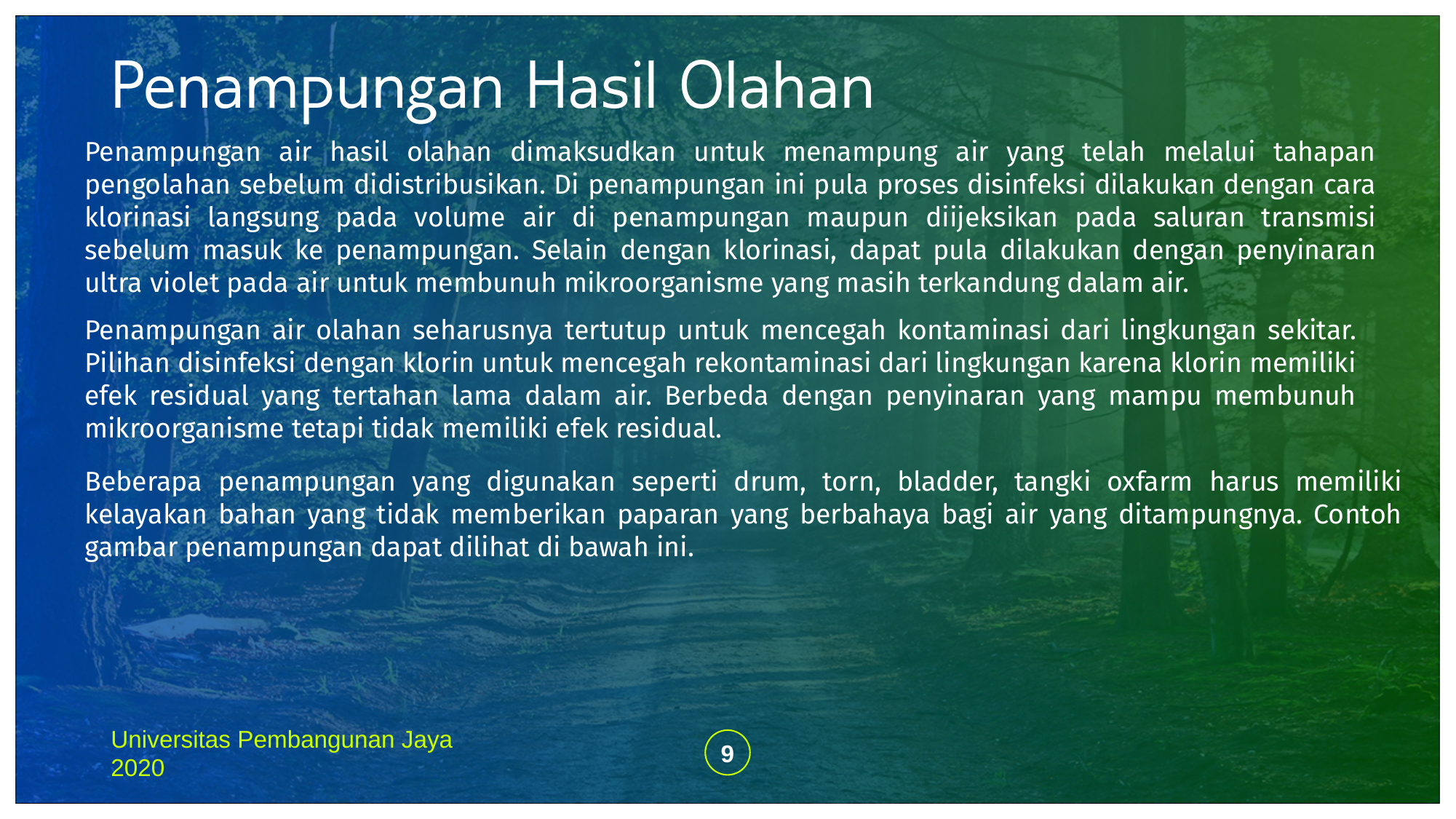

Penampungan Hasil Olahan
Penampungan air hasil olahan dimaksudkan untuk menampung air yang telah melalui tahapan pengolahan sebelum didistribusikan. Di penampungan ini pula proses disinfeksi dilakukan dengan cara klorinasi langsung pada volume air di penampungan maupun diijeksikan pada saluran transmisi sebelum masuk ke penampungan. Selain dengan klorinasi, dapat pula dilakukan dengan penyinaran ultra violet pada air untuk membunuh mikroorganisme yang masih terkandung dalam air.
Penampungan air olahan seharusnya tertutup untuk mencegah kontaminasi dari lingkungan sekitar. Pilihan disinfeksi dengan klorin untuk mencegah rekontaminasi dari lingkungan karena klorin memiliki efek residual yang tertahan lama dalam air. Berbeda dengan penyinaran yang mampu membunuh mikroorganisme tetapi tidak memiliki efek residual.

Beberapa penampungan yang digunakan seperti drum, torn, bladder, tangki oxfarm harus memiliki kelayakan bahan yang tidak memberikan paparan yang berbahaya bagi air yang ditampungnya. Contoh gambar penampungan dapat dilihat di bawah ini.
Universitas Pembangunan Jaya 2020
9